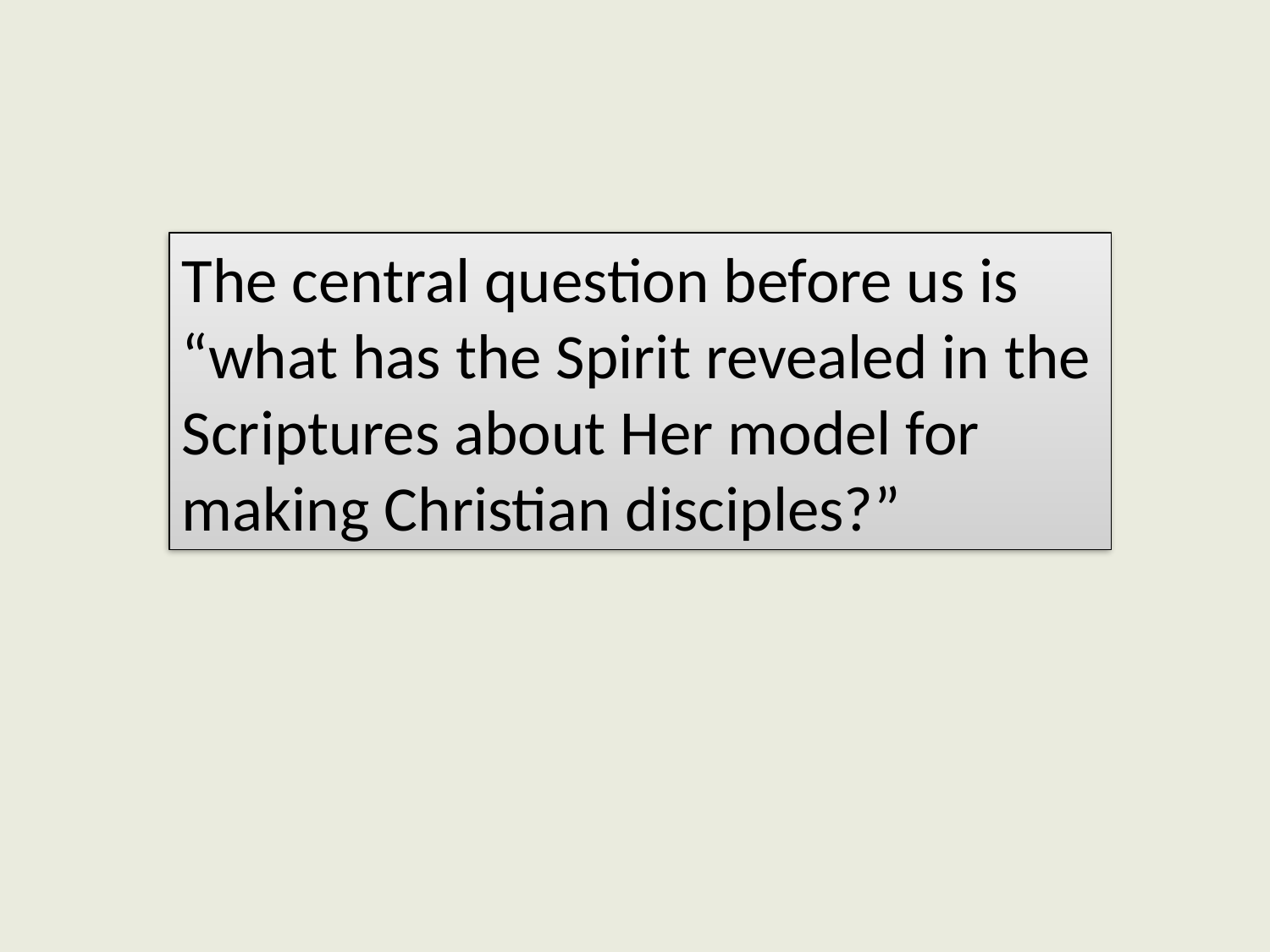

The central question before us is “what has the Spirit revealed in the Scriptures about Her model for making Christian disciples?”